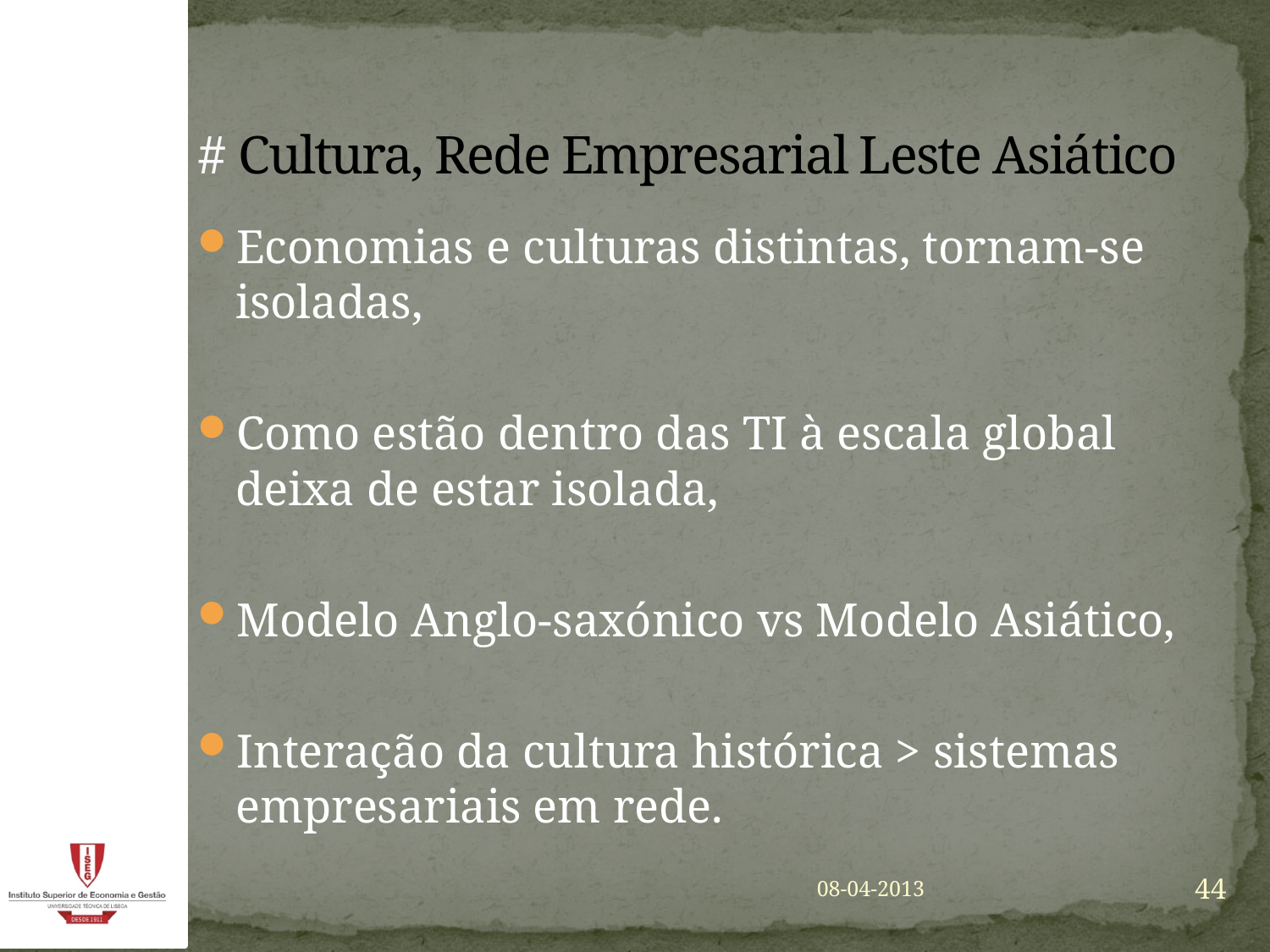

# # Cultura, Rede Empresarial Leste Asiático
Economias e culturas distintas, tornam-se isoladas,

Como estão dentro das TI à escala global deixa de estar isolada,

Modelo Anglo-saxónico vs Modelo Asiático,

Interação da cultura histórica > sistemas empresariais em rede.
44
08-04-2013